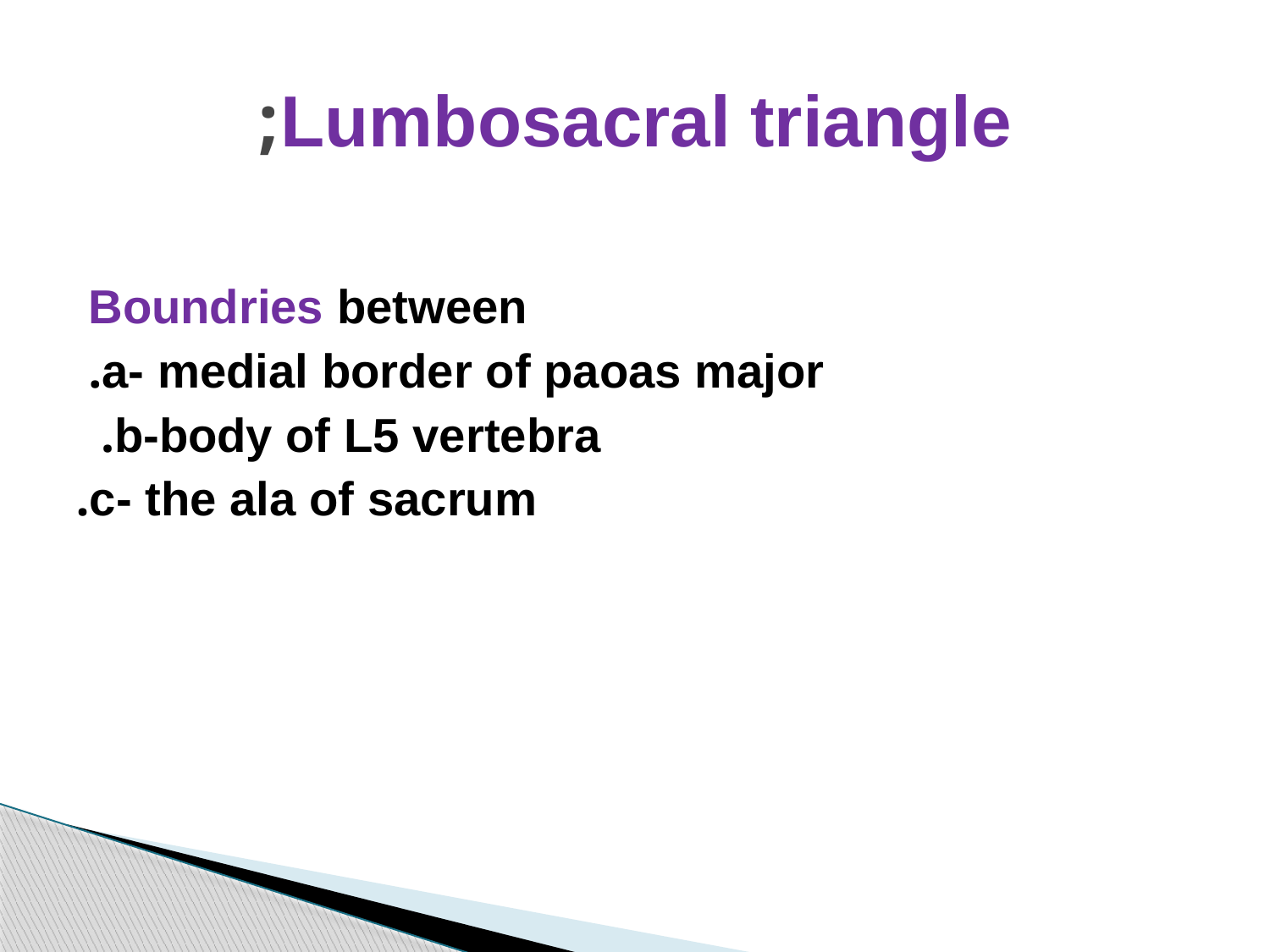

# Lumbosacral triangle;

Boundries between
a- medial border of paoas major.
b-body of L5 vertebra.
c- the ala of sacrum.